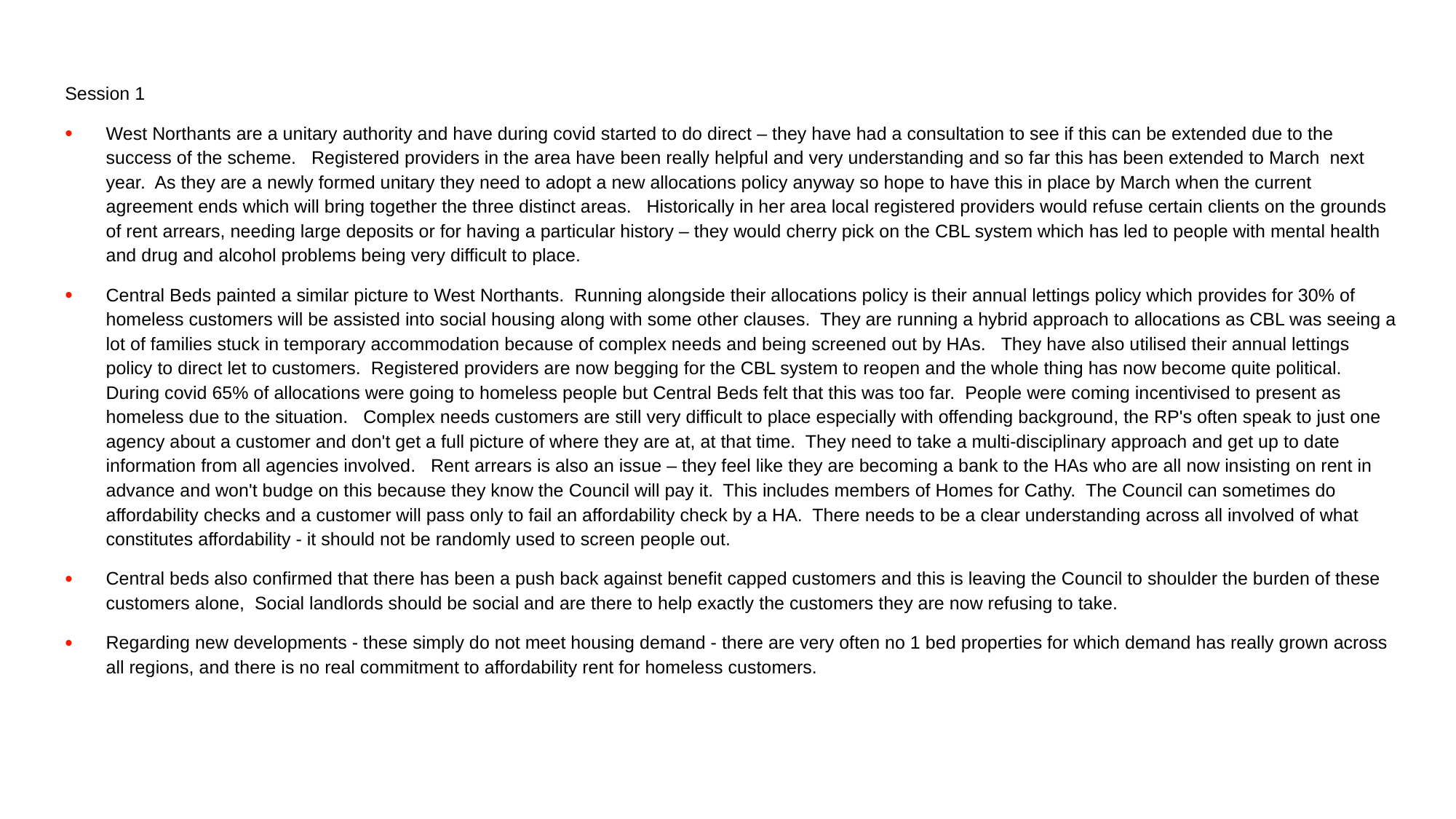

Session 1
West Northants are a unitary authority and have during covid started to do direct – they have had a consultation to see if this can be extended due to the success of the scheme.   Registered providers in the area have been really helpful and very understanding and so far this has been extended to March  next year.  As they are a newly formed unitary they need to adopt a new allocations policy anyway so hope to have this in place by March when the current agreement ends which will bring together the three distinct areas.   Historically in her area local registered providers would refuse certain clients on the grounds of rent arrears, needing large deposits or for having a particular history – they would cherry pick on the CBL system which has led to people with mental health  and drug and alcohol problems being very difficult to place.
Central Beds painted a similar picture to West Northants.  Running alongside their allocations policy is their annual lettings policy which provides for 30% of homeless customers will be assisted into social housing along with some other clauses.  They are running a hybrid approach to allocations as CBL was seeing a lot of families stuck in temporary accommodation because of complex needs and being screened out by HAs.   They have also utilised their annual lettings policy to direct let to customers.  Registered providers are now begging for the CBL system to reopen and the whole thing has now become quite political.  During covid 65% of allocations were going to homeless people but Central Beds felt that this was too far.  People were coming incentivised to present as homeless due to the situation.   Complex needs customers are still very difficult to place especially with offending background, the RP's often speak to just one agency about a customer and don't get a full picture of where they are at, at that time.  They need to take a multi-disciplinary approach and get up to date information from all agencies involved.   Rent arrears is also an issue – they feel like they are becoming a bank to the HAs who are all now insisting on rent in advance and won't budge on this because they know the Council will pay it.  This includes members of Homes for Cathy.  The Council can sometimes do affordability checks and a customer will pass only to fail an affordability check by a HA.  There needs to be a clear understanding across all involved of what constitutes affordability - it should not be randomly used to screen people out.
Central beds also confirmed that there has been a push back against benefit capped customers and this is leaving the Council to shoulder the burden of these customers alone,  Social landlords should be social and are there to help exactly the customers they are now refusing to take.
Regarding new developments - these simply do not meet housing demand - there are very often no 1 bed properties for which demand has really grown across all regions, and there is no real commitment to affordability rent for homeless customers.